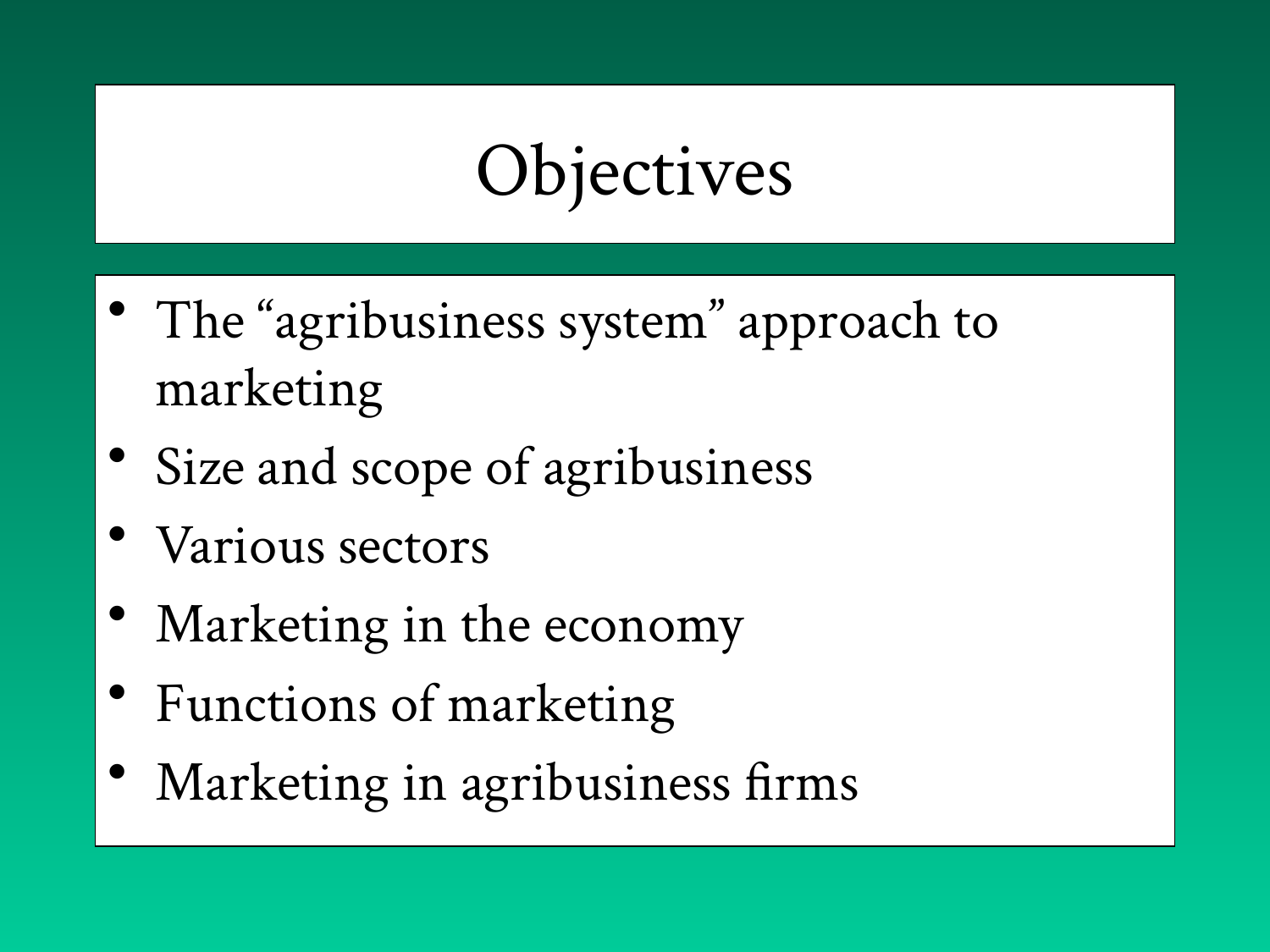

# Objectives
The “agribusiness system” approach to marketing
Size and scope of agribusiness
Various sectors
Marketing in the economy
Functions of marketing
Marketing in agribusiness firms